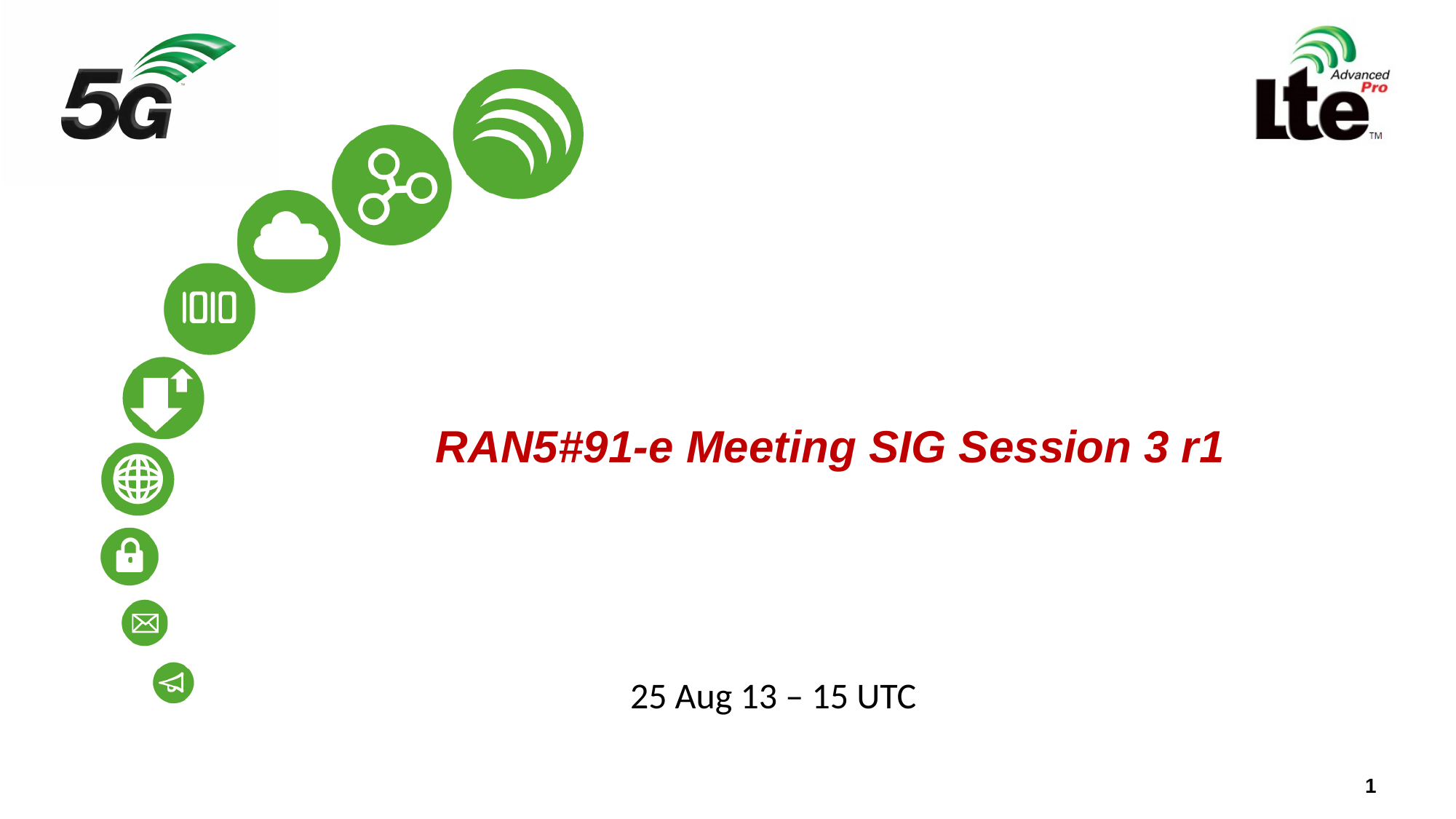

# RAN5#91-e Meeting SIG Session 3 r1

25 Aug 13 – 15 UTC